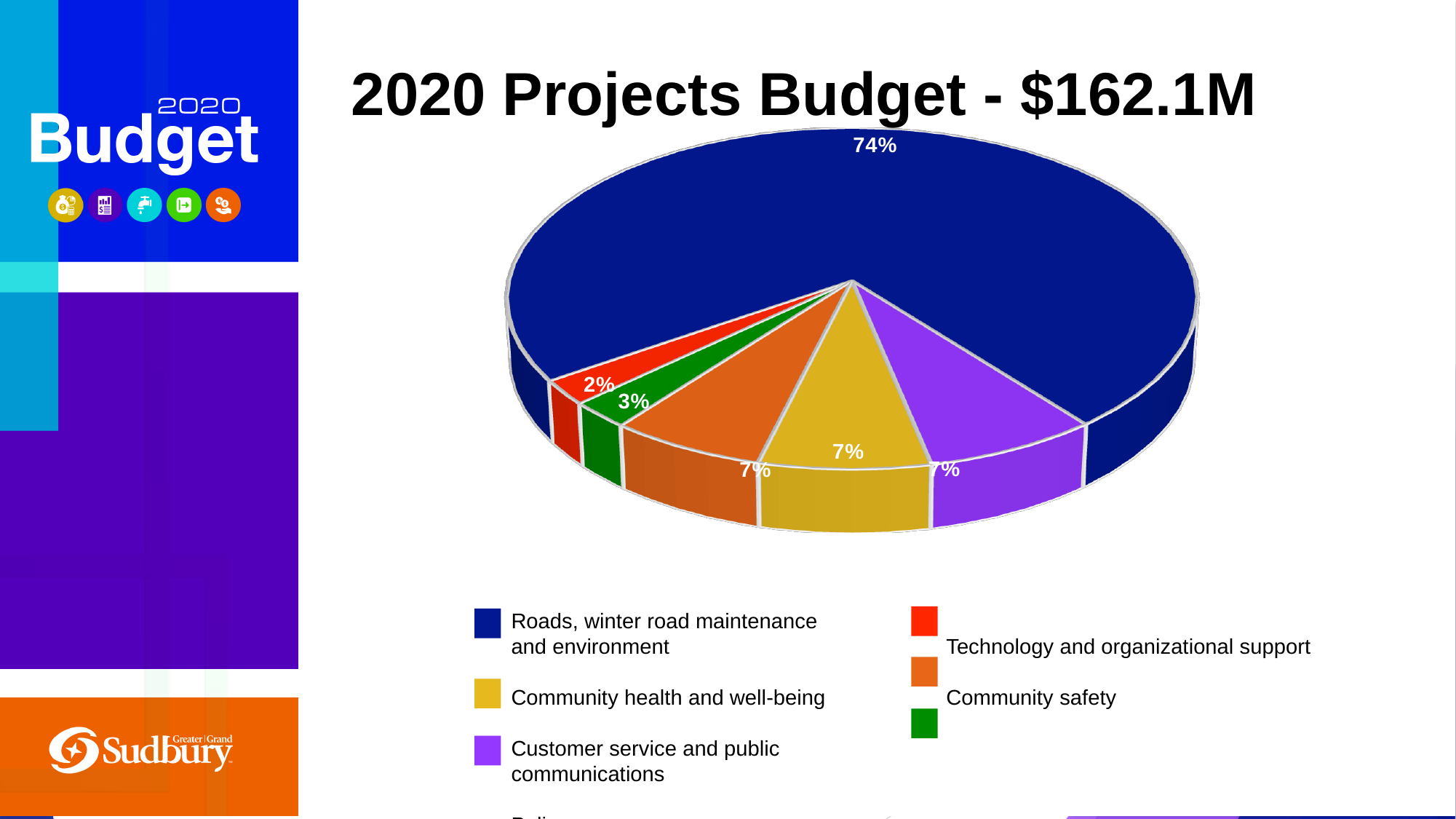

# 2020 Projects Budget - $162.1M

[unsupported chart]

### Chart

| Category |
|---|
Roads, winter road maintenance
and environment

Community health and well-being

Customer service and public
communications

Police

Technology and organizational support

Community safety